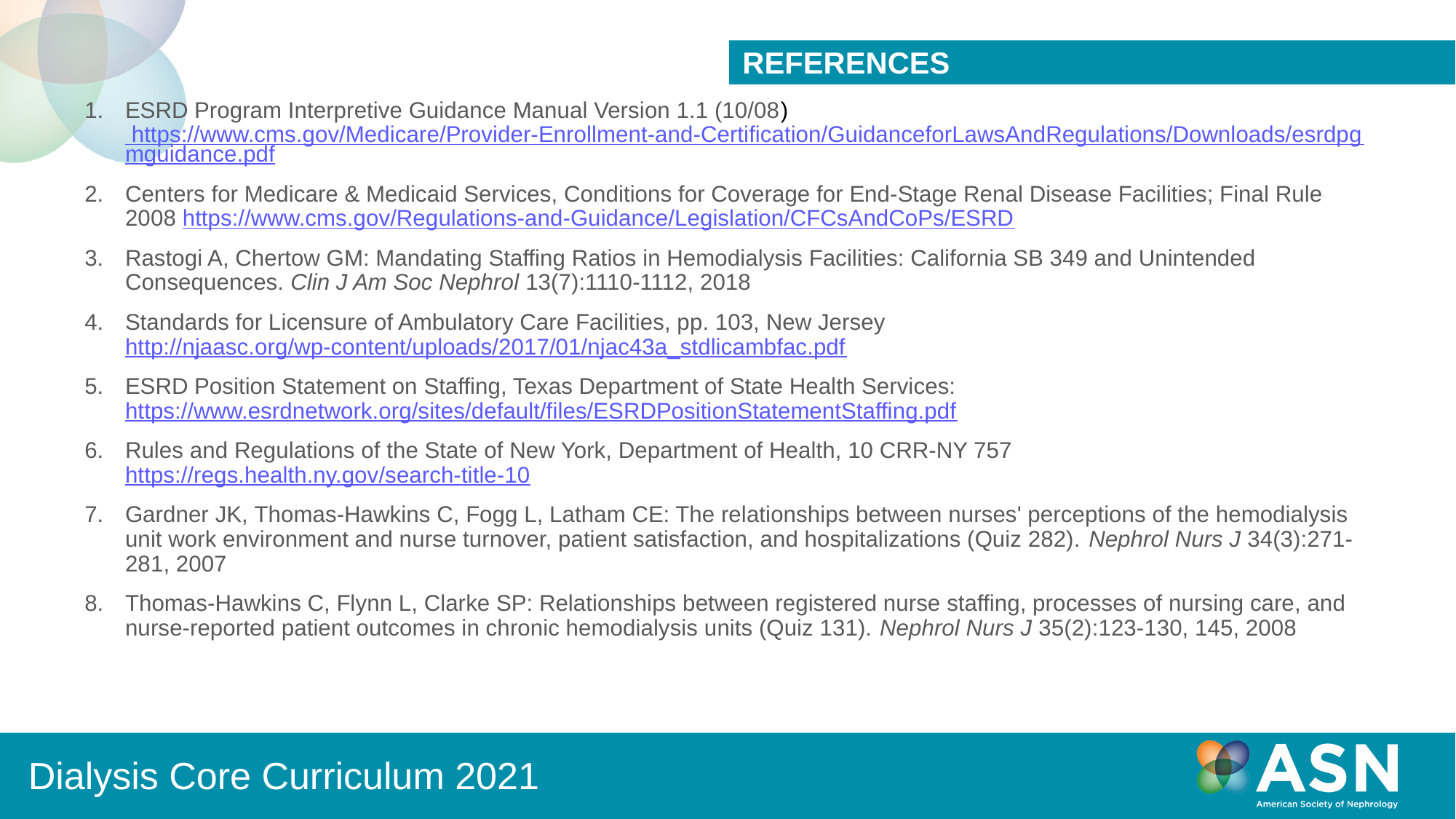

References
ESRD Program Interpretive Guidance Manual Version 1.1 (10/08) https://www.cms.gov/Medicare/Provider-Enrollment-and-Certification/GuidanceforLawsAndRegulations/Downloads/esrdpgmguidance.pdf
Centers for Medicare & Medicaid Services, Conditions for Coverage for End-Stage Renal Disease Facilities; Final Rule 2008 https://www.cms.gov/Regulations-and-Guidance/Legislation/CFCsAndCoPs/ESRD
Rastogi A, Chertow GM: Mandating Staffing Ratios in Hemodialysis Facilities: California SB 349 and Unintended Consequences. Clin J Am Soc Nephrol 13(7):1110-1112, 2018
Standards for Licensure of Ambulatory Care Facilities, pp. 103, New Jersey http://njaasc.org/wp-content/uploads/2017/01/njac43a_stdlicambfac.pdf
ESRD Position Statement on Staffing, Texas Department of State Health Services: https://www.esrdnetwork.org/sites/default/files/ESRDPositionStatementStaffing.pdf
Rules and Regulations of the State of New York, Department of Health, 10 CRR-NY 757 https://regs.health.ny.gov/search-title-10
Gardner JK, Thomas-Hawkins C, Fogg L, Latham CE: The relationships between nurses' perceptions of the hemodialysis unit work environment and nurse turnover, patient satisfaction, and hospitalizations (Quiz 282). Nephrol Nurs J 34(3):271-281, 2007
Thomas-Hawkins C, Flynn L, Clarke SP: Relationships between registered nurse staffing, processes of nursing care, and nurse-reported patient outcomes in chronic hemodialysis units (Quiz 131). Nephrol Nurs J 35(2):123-130, 145, 2008

Dialysis Core Curriculum 2021